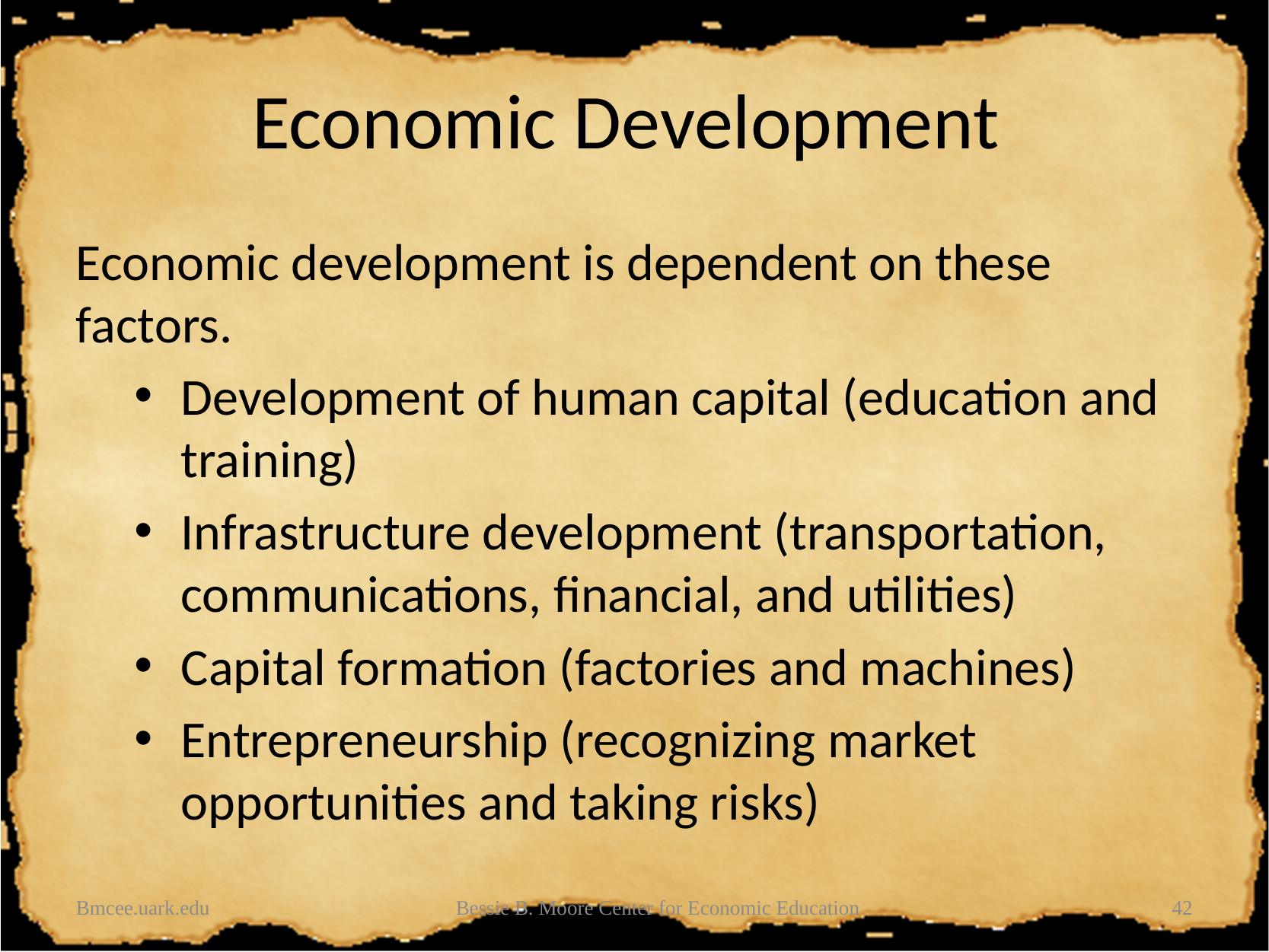

# Economic Development
Economic development is dependent on these factors.
Development of human capital (education and training)
Infrastructure development (transportation, communications, financial, and utilities)
Capital formation (factories and machines)
Entrepreneurship (recognizing market opportunities and taking risks)

Bmcee.uark.edu
Bessie B. Moore Center for Economic Education
42